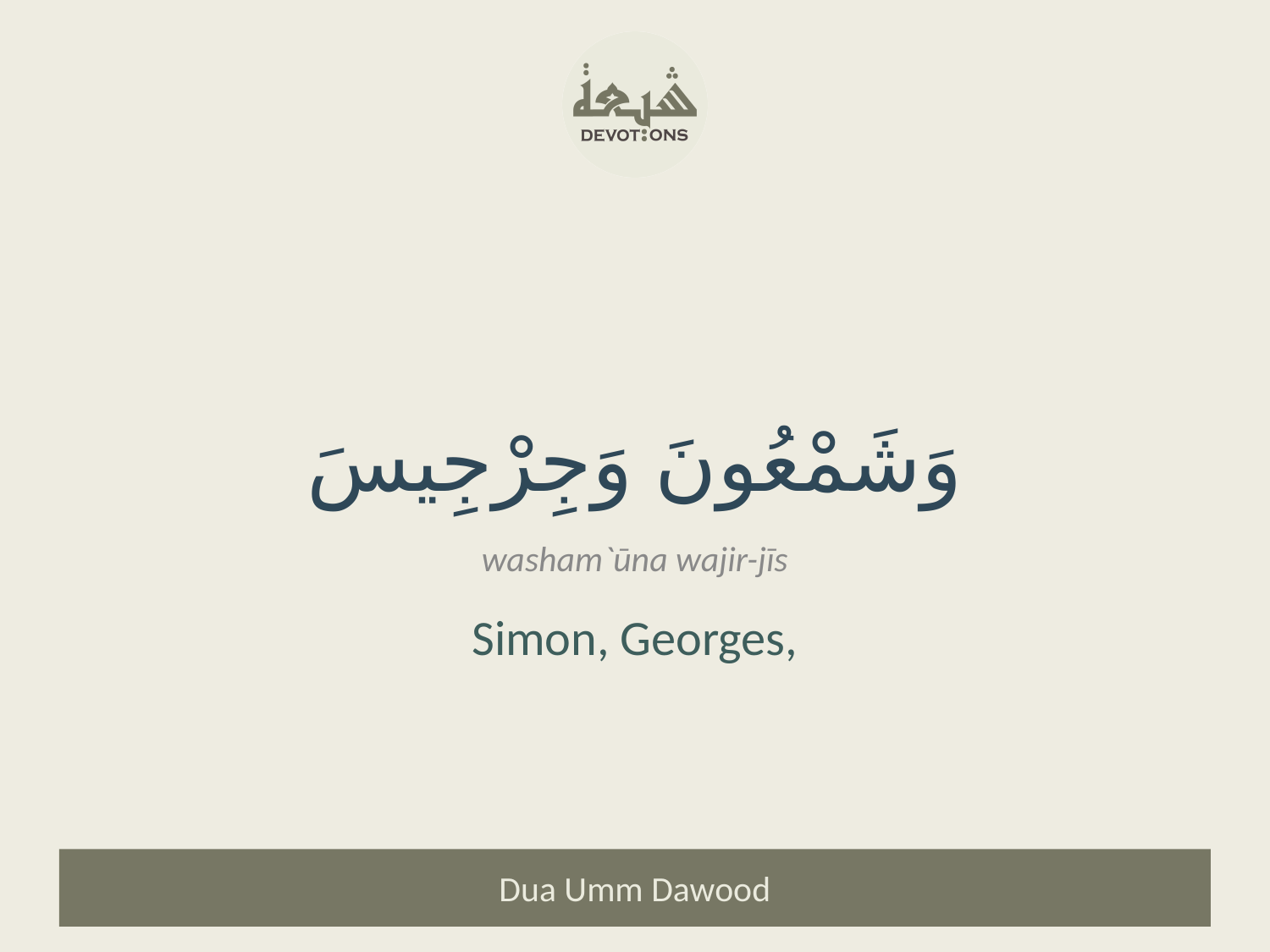

وَشَمْعُونَ وَجِرْجِيسَ
washam`ūna wajir-jīs
Simon, Georges,
Dua Umm Dawood